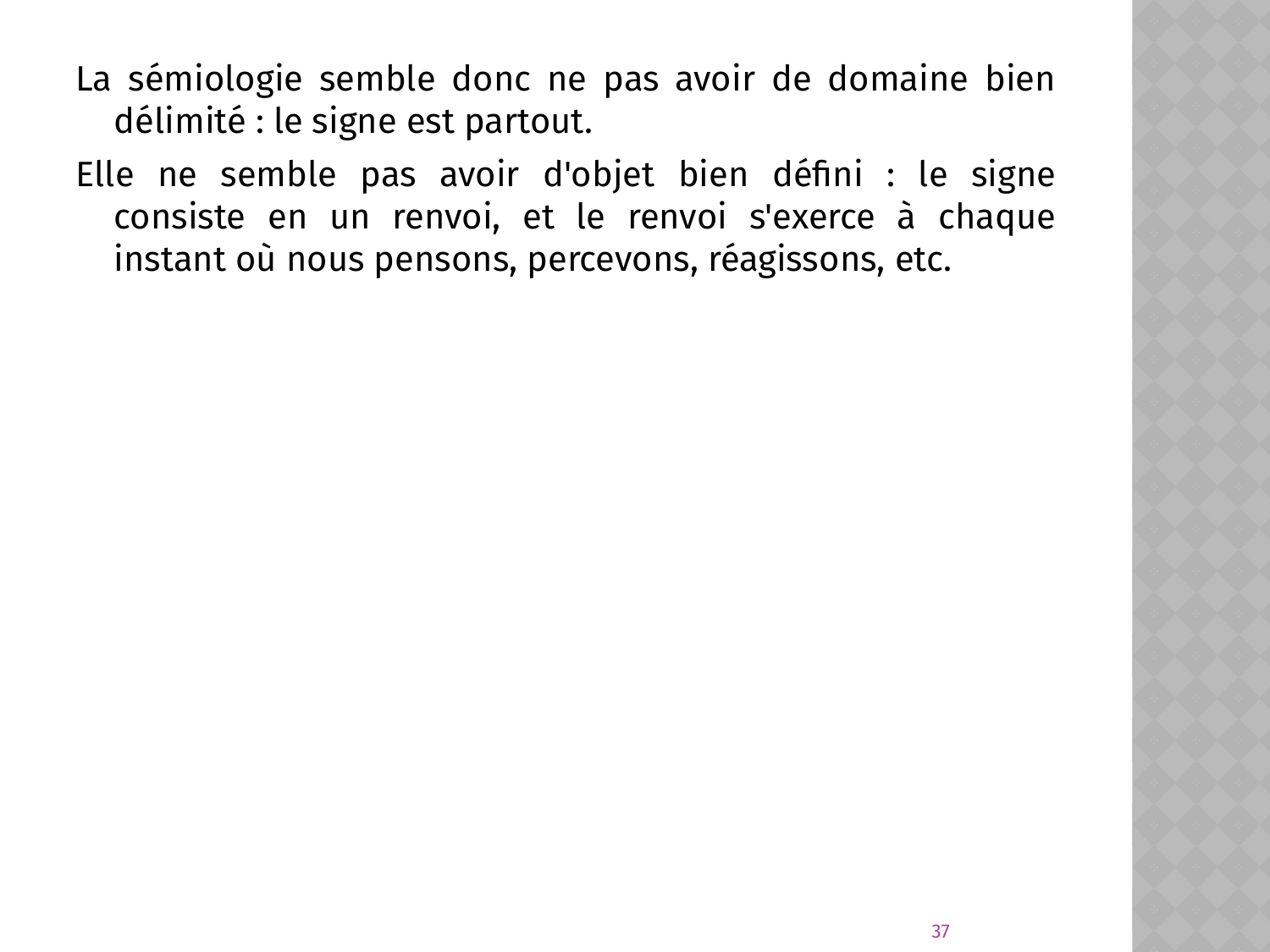

La sémiologie semble donc ne pas avoir de domaine bien délimité : le signe est partout.
Elle ne semble pas avoir d'objet bien défini : le signe consiste en un renvoi, et le renvoi s'exerce à chaque instant où nous pensons, percevons, réagissons, etc.

37